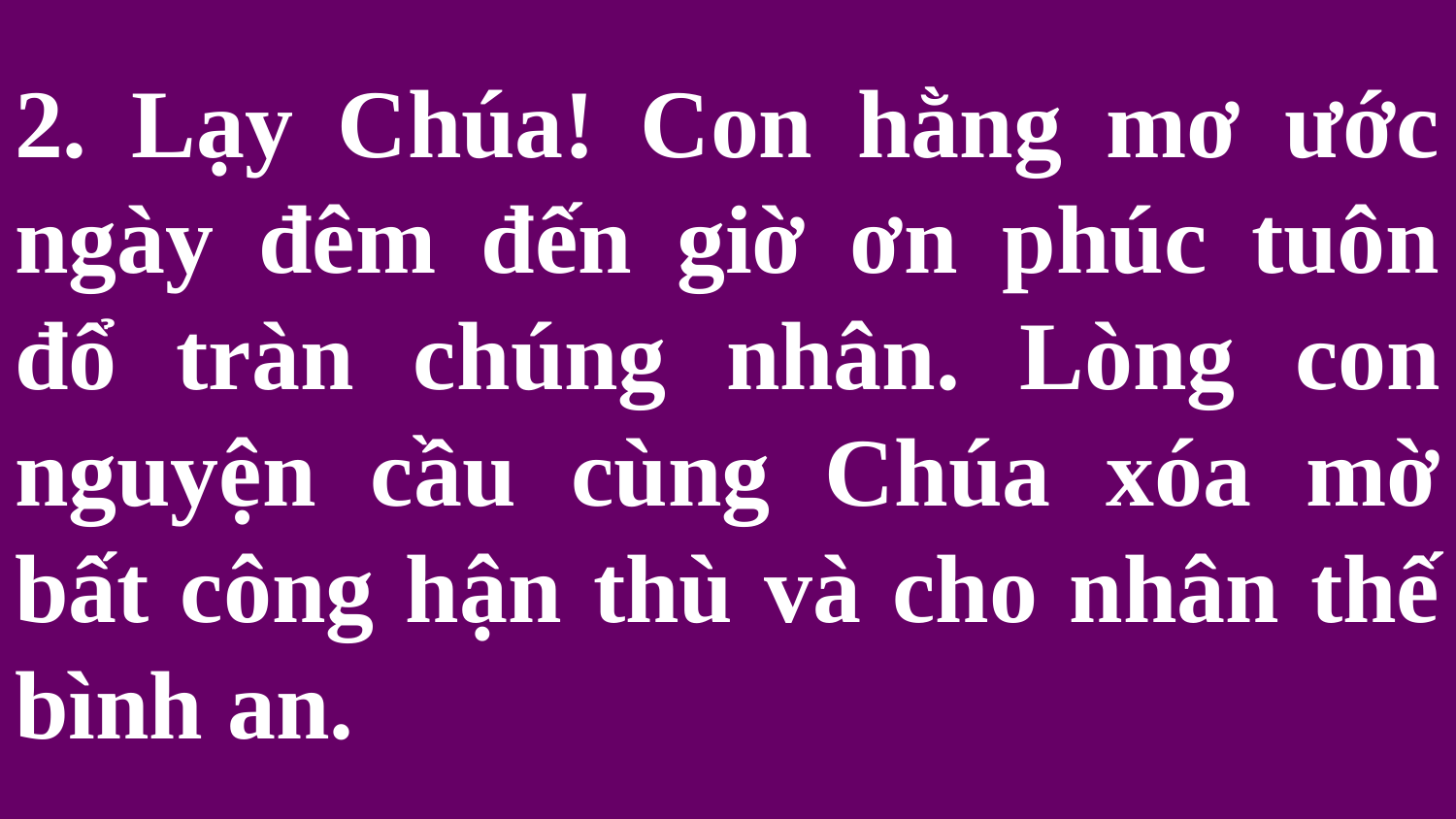

# 2. Lạy Chúa! Con hằng mơ ước ngày đêm đến giờ ơn phúc tuôn đổ tràn chúng nhân. Lòng con nguyện cầu cùng Chúa xóa mờ bất công hận thù và cho nhân thế bình an.